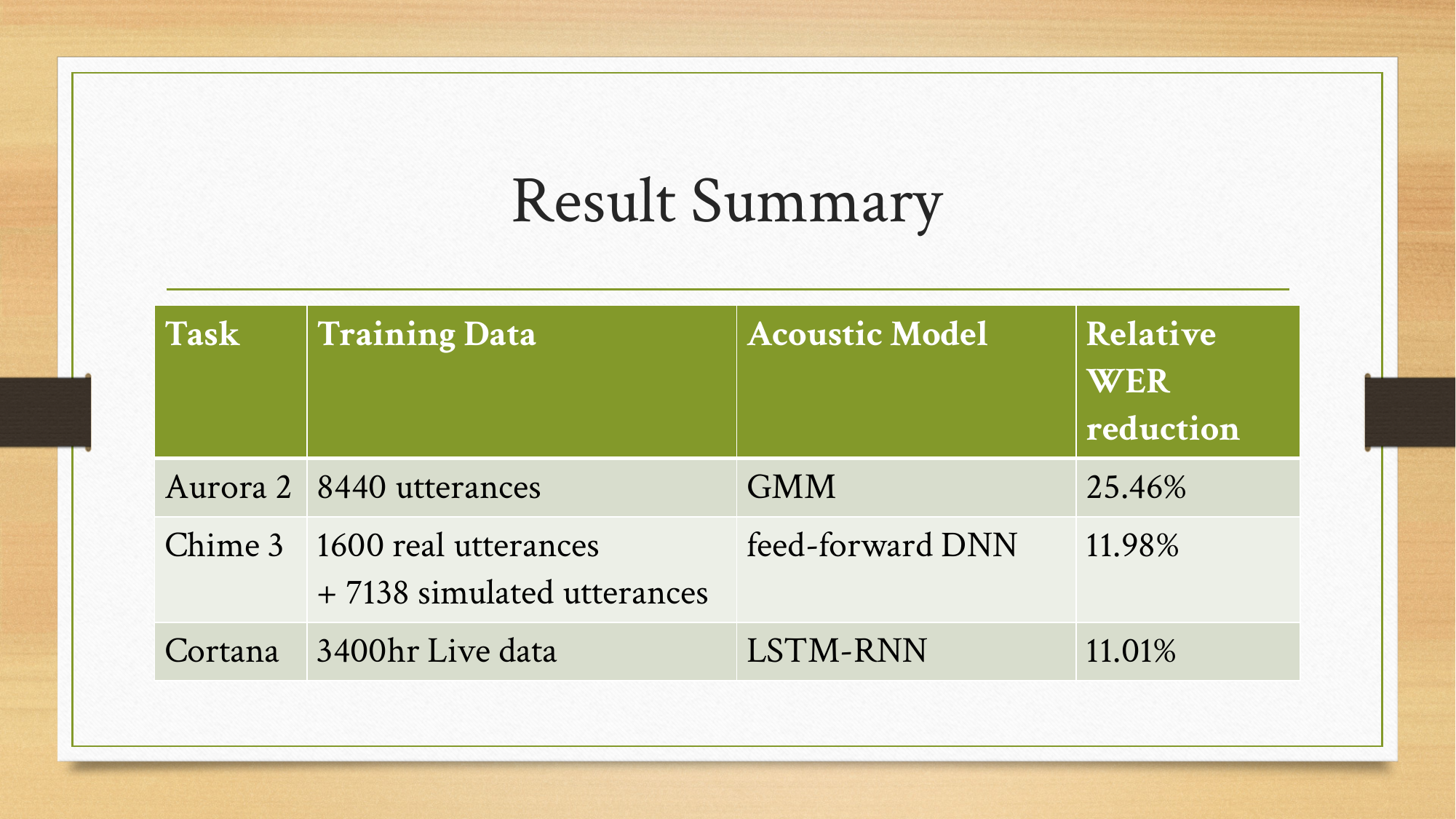

# Result Summary
| Task | Training Data | Acoustic Model | Relative WER reduction |
| --- | --- | --- | --- |
| Aurora 2 | 8440 utterances | GMM | 25.46% |
| Chime 3 | 1600 real utterances + 7138 simulated utterances | feed-forward DNN | 11.98% |
| Cortana | 3400hr Live data | LSTM-RNN | 11.01% |